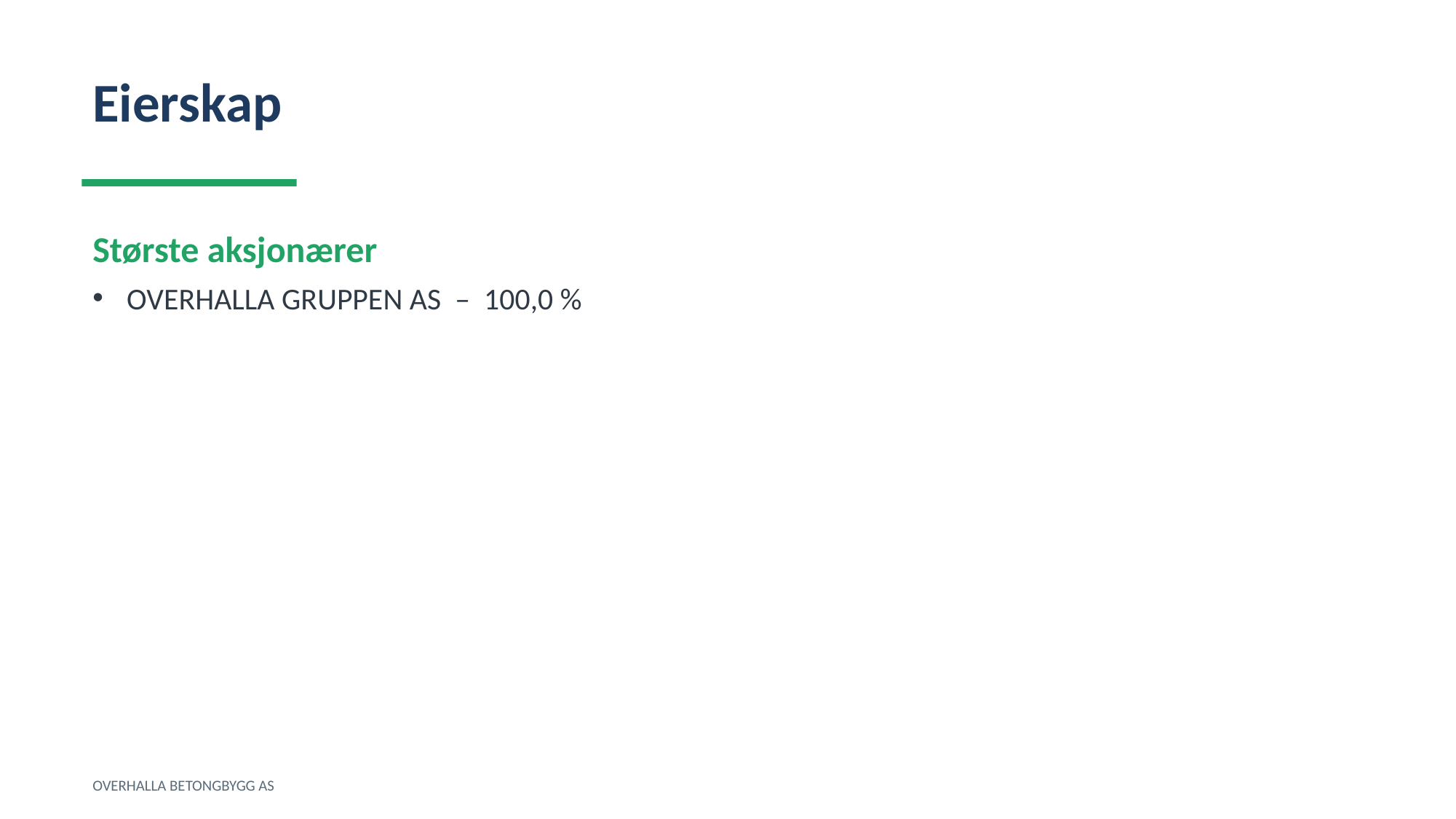

Eierskap

Største aksjonærer
OVERHALLA GRUPPEN AS  –  100,0 %
OVERHALLA BETONGBYGG AS